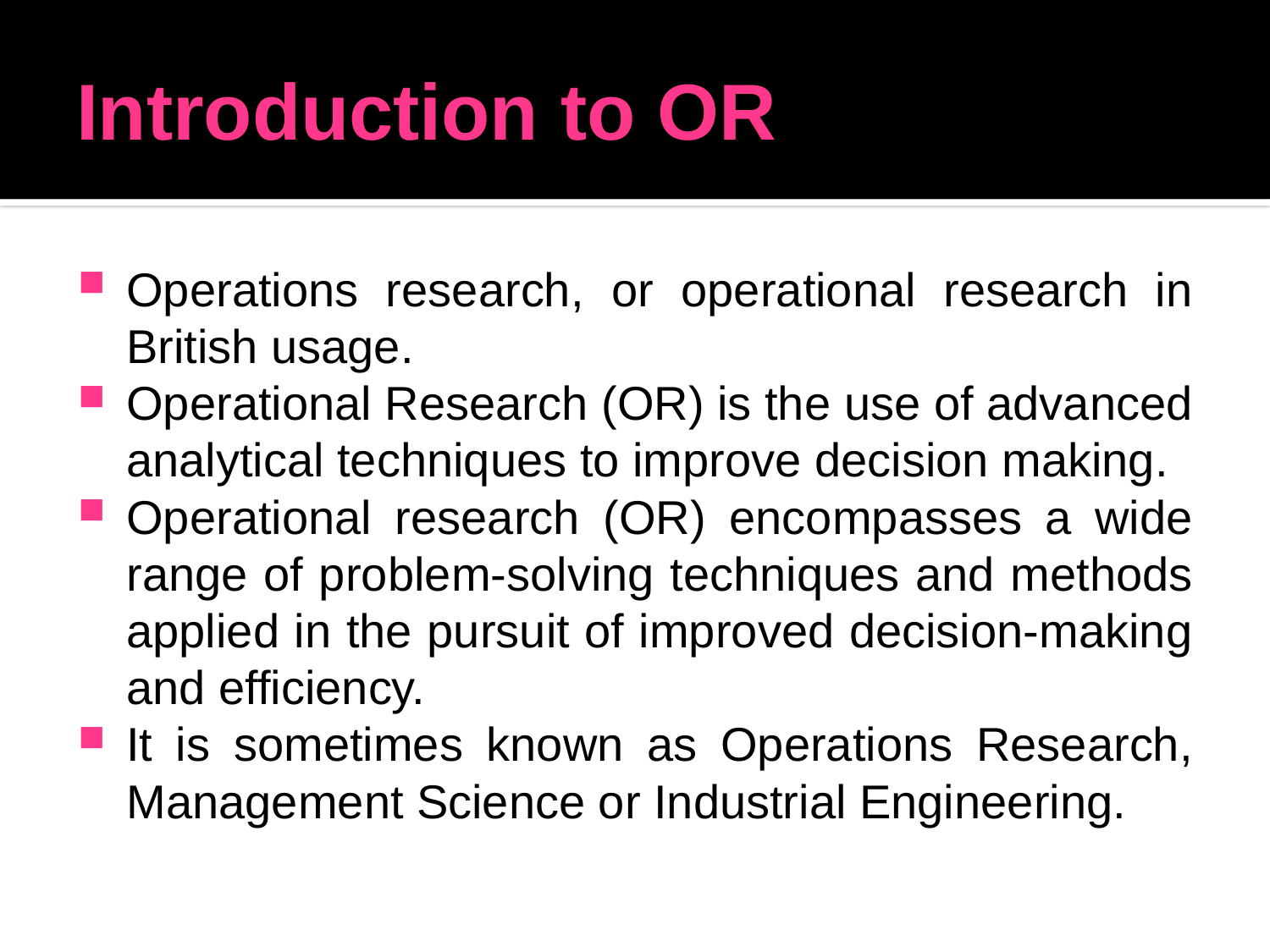

# Introduction to OR
Operations research, or operational research in British usage.
Operational Research (OR) is the use of advanced analytical techniques to improve decision making.
Operational research (OR) encompasses a wide range of problem-solving techniques and methods applied in the pursuit of improved decision-making and efficiency.
It is sometimes known as Operations Research, Management Science or Industrial Engineering.